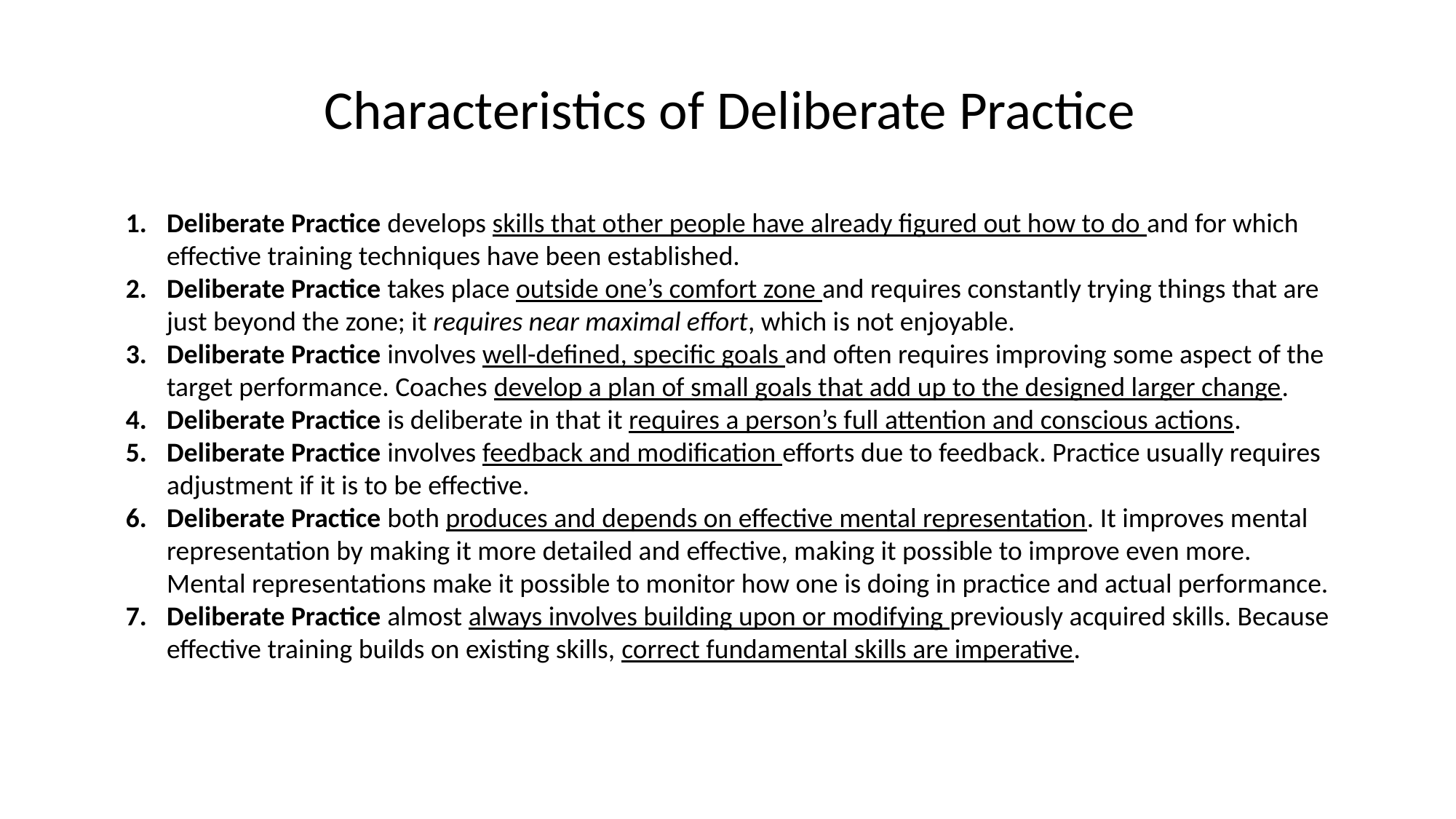

Characteristics of Deliberate Practice

Deliberate Practice develops skills that other people have already figured out how to do and for which effective training techniques have been established.
Deliberate Practice takes place outside one’s comfort zone and requires constantly trying things that are just beyond the zone; it requires near maximal effort, which is not enjoyable.
Deliberate Practice involves well-defined, specific goals and often requires improving some aspect of the target performance. Coaches develop a plan of small goals that add up to the designed larger change.
Deliberate Practice is deliberate in that it requires a person’s full attention and conscious actions.
Deliberate Practice involves feedback and modification efforts due to feedback. Practice usually requires adjustment if it is to be effective.
Deliberate Practice both produces and depends on effective mental representation. It improves mental representation by making it more detailed and effective, making it possible to improve even more. Mental representations make it possible to monitor how one is doing in practice and actual performance.
Deliberate Practice almost always involves building upon or modifying previously acquired skills. Because effective training builds on existing skills, correct fundamental skills are imperative.